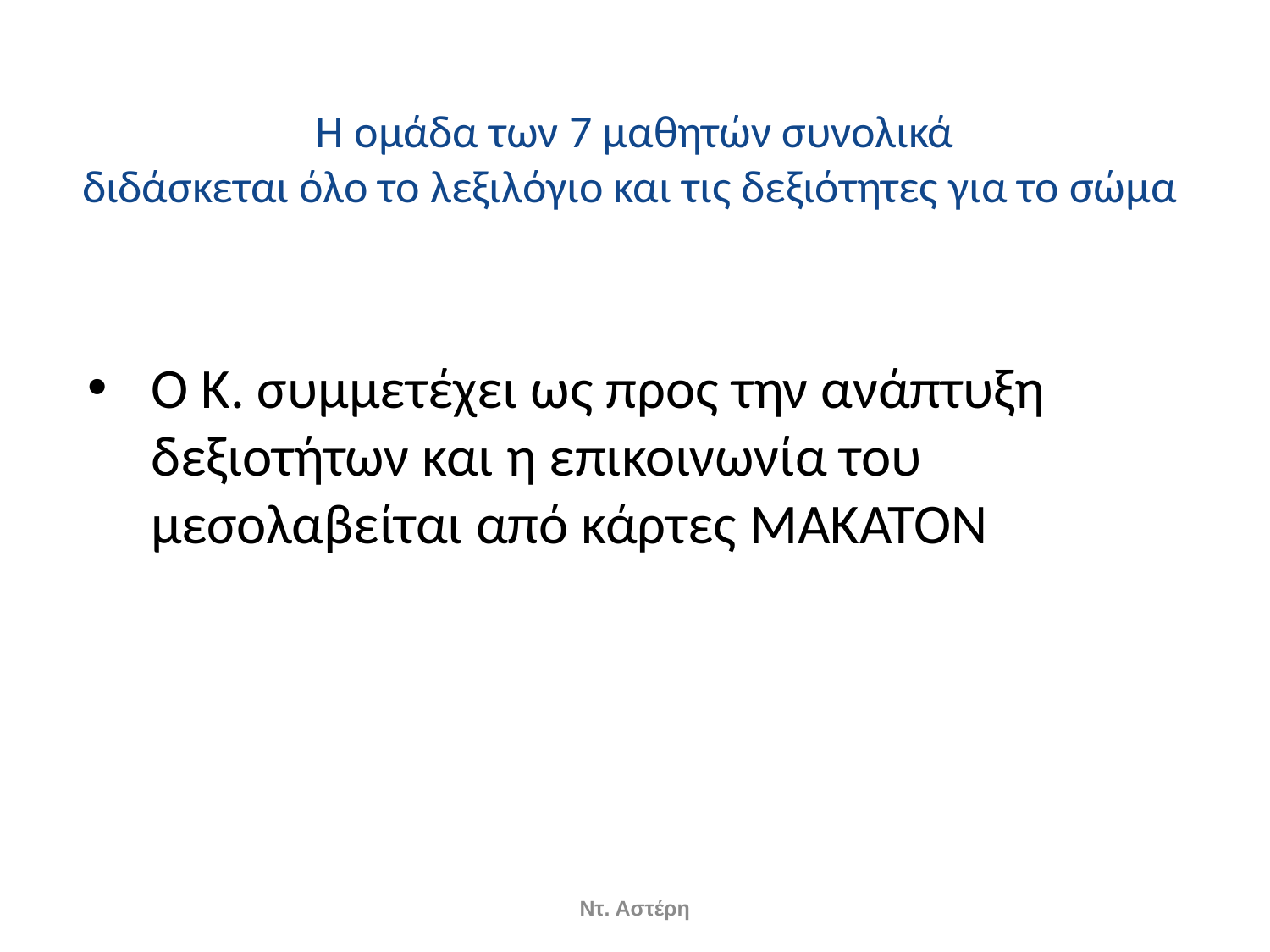

# Η ομάδα των 7 μαθητών συνολικά διδάσκεται όλο το λεξιλόγιο και τις δεξιότητες για το σώμα
Ο Κ. συμμετέχει ως προς την ανάπτυξη δεξιοτήτων και η επικοινωνία του μεσολαβείται από κάρτες ΜΑΚΑΤΟΝ
Ντ. Αστέρη